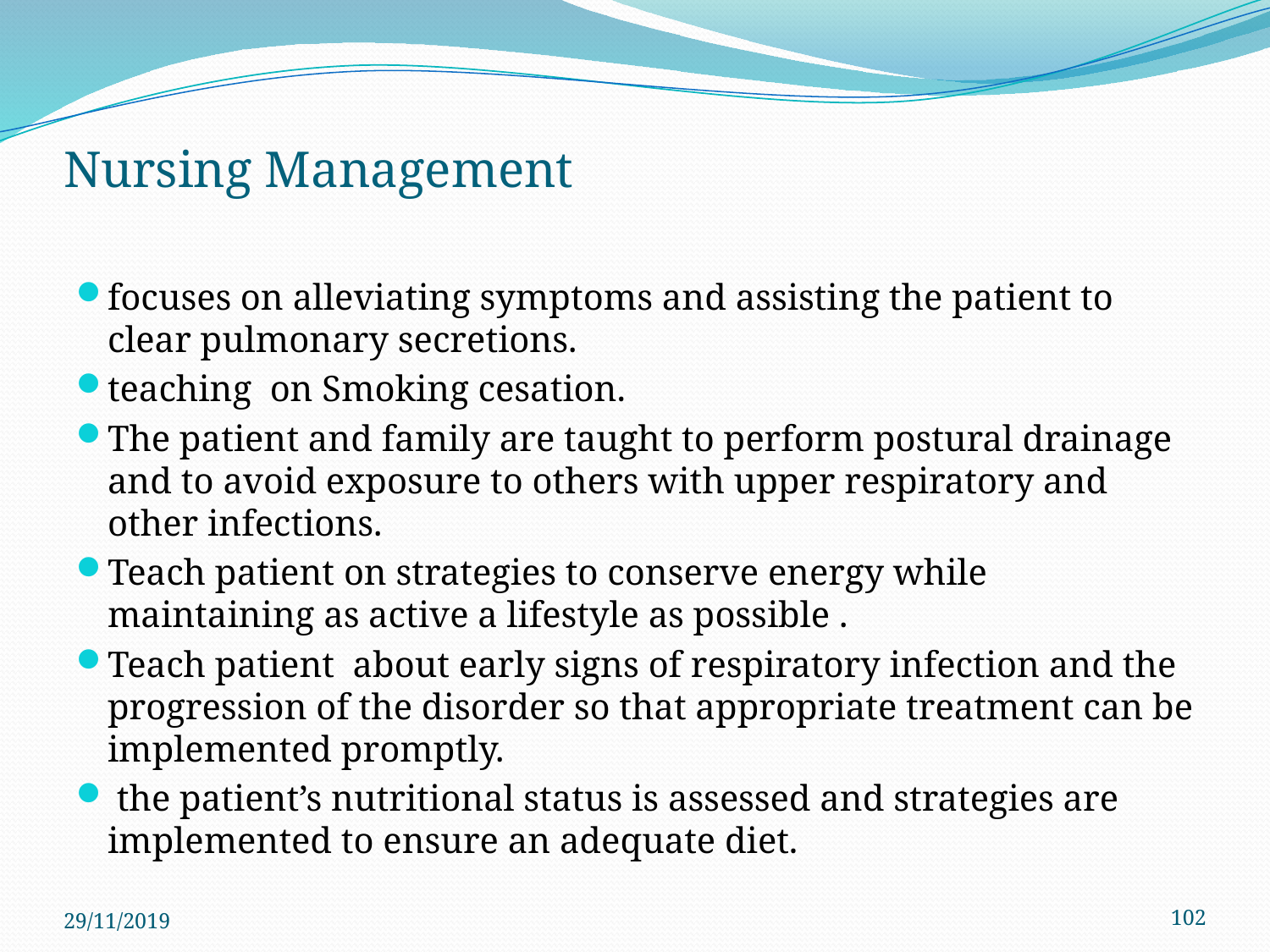

# Nursing Management
focuses on alleviating symptoms and assisting the patient to clear pulmonary secretions.
teaching  on Smoking cesation.
The patient and family are taught to perform postural drainage and to avoid exposure to others with upper respiratory and other infections.
Teach patient on strategies to conserve energy while maintaining as active a lifestyle as possible .
Teach patient  about early signs of respiratory infection and the progression of the disorder so that appropriate treatment can be implemented promptly.
 the patient’s nutritional status is assessed and strategies are implemented to ensure an adequate diet.

29/11/2019
102